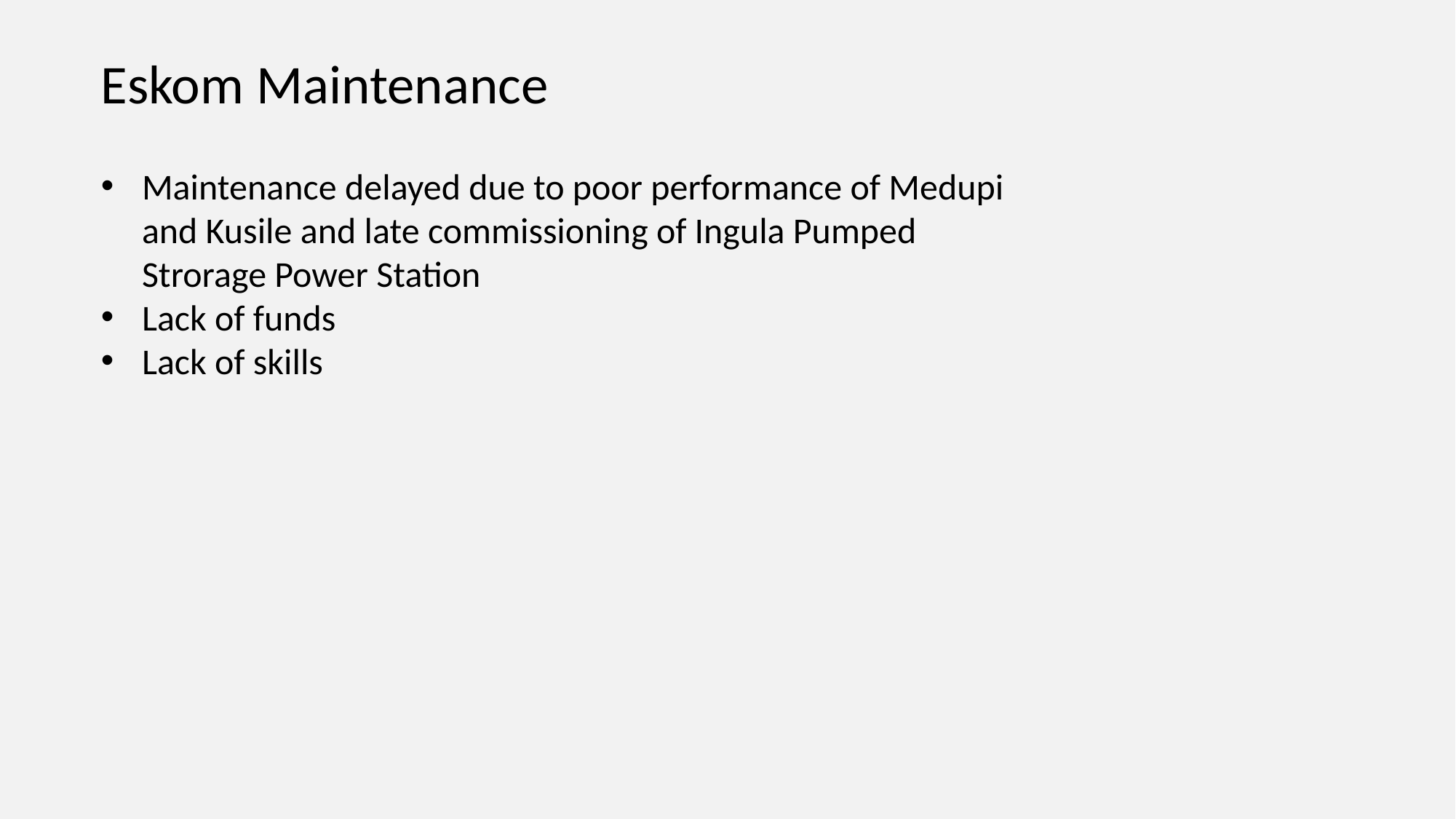

Eskom Maintenance
Maintenance delayed due to poor performance of Medupi and Kusile and late commissioning of Ingula Pumped Strorage Power Station
Lack of funds
Lack of skills